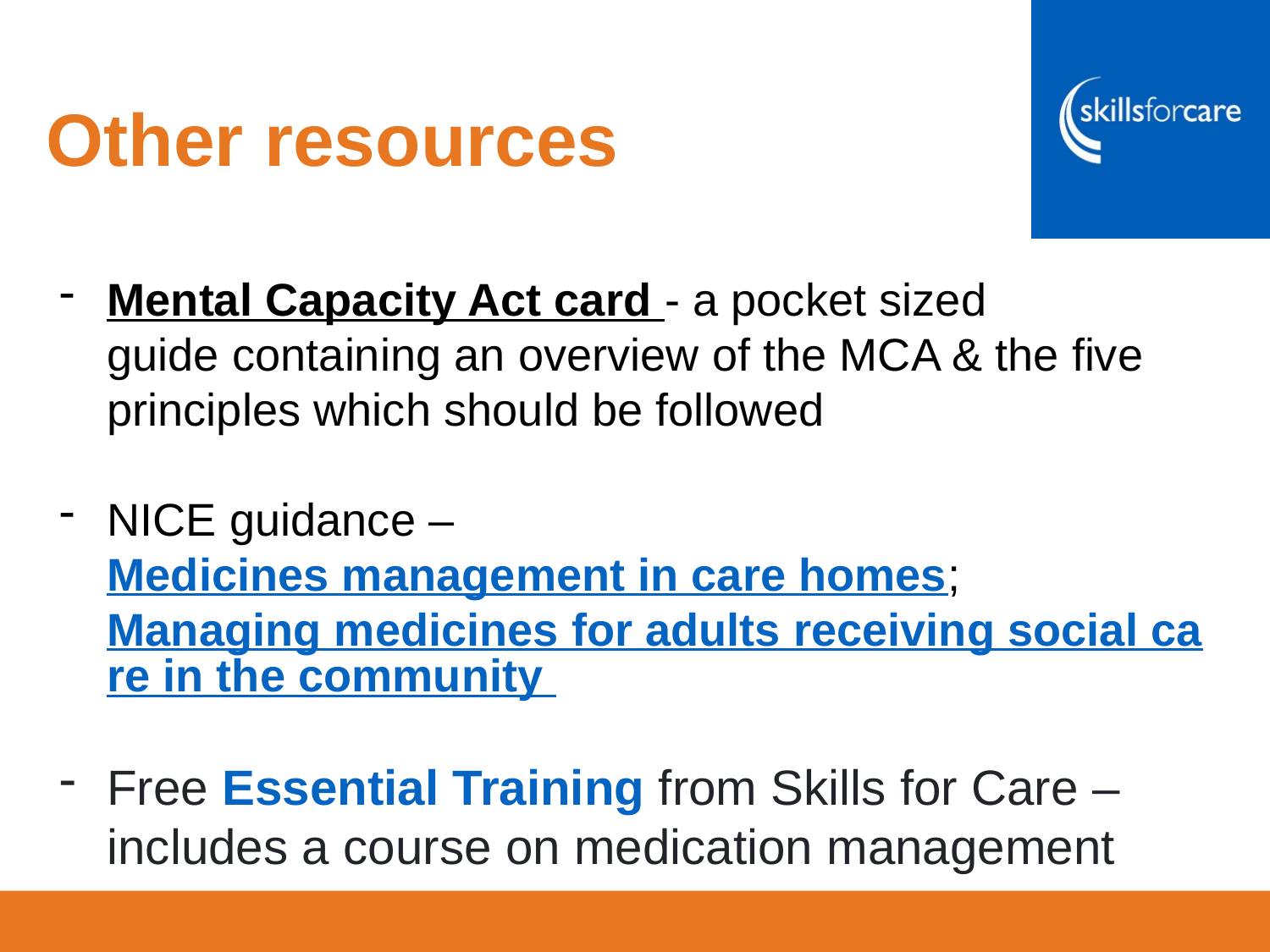

# Other resources
Mental Capacity Act card - a pocket sized guide containing an overview of the MCA & the five principles which should be followed

NICE guidance – Medicines management in care homes; Managing medicines for adults receiving social care in the community

Free Essential Training from Skills for Care – includes a course on medication management